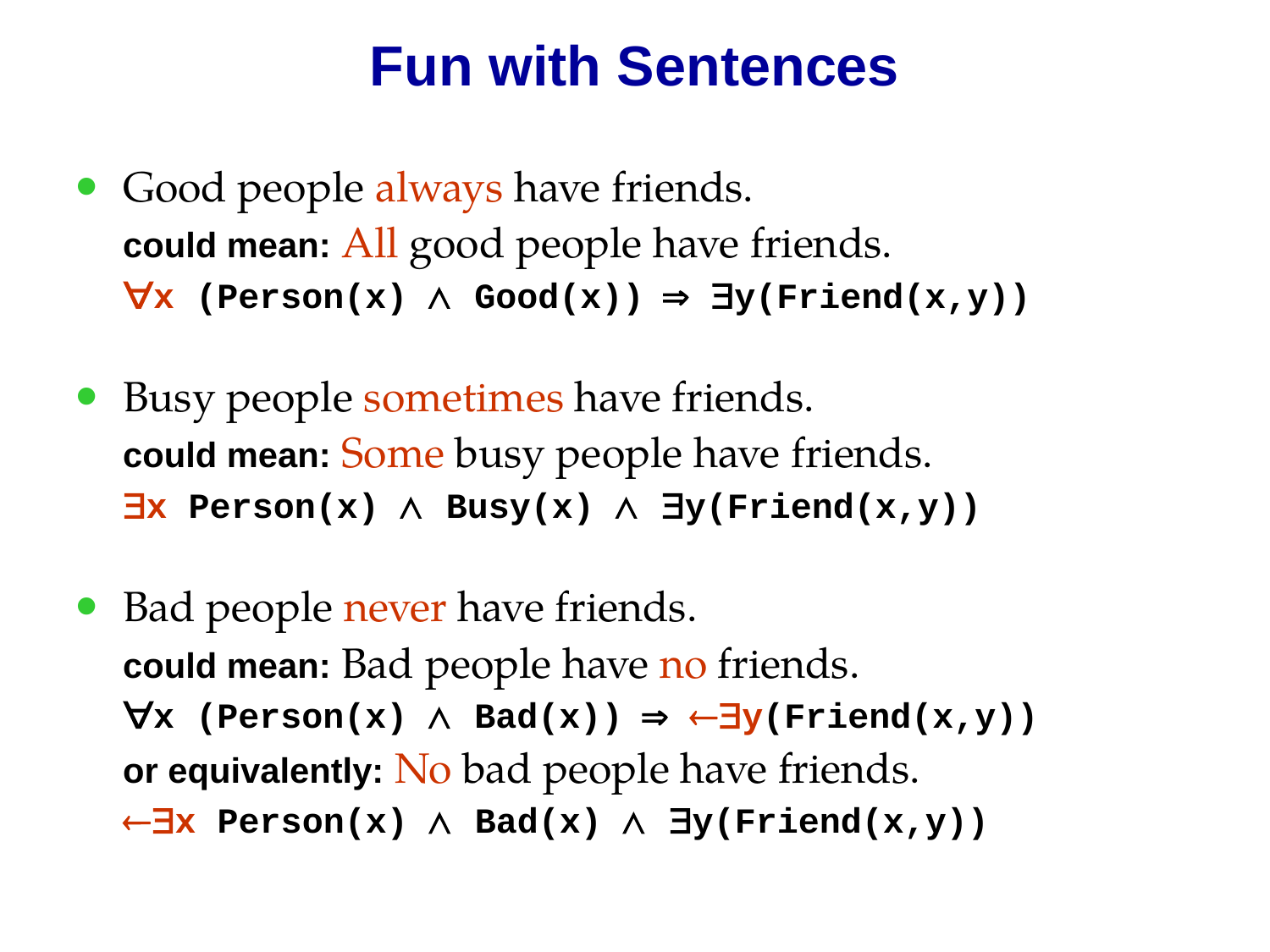

# Fun with Sentences
Good people always have friends.
	could mean: All good people have friends.
	∀x (Person(x) ∧ Good(x)) ⇒ ∃y(Friend(x,y))

Busy people sometimes have friends.
	could mean: Some busy people have friends.
	∃x Person(x) ∧ Busy(x) ∧ ∃y(Friend(x,y))

Bad people never have friends.
	could mean: Bad people have no friends.
	∀x (Person(x) ∧ Bad(x)) ⇒ ←∃y(Friend(x,y))
	or equivalently: No bad people have friends.
	←∃x Person(x) ∧ Bad(x) ∧ ∃y(Friend(x,y))